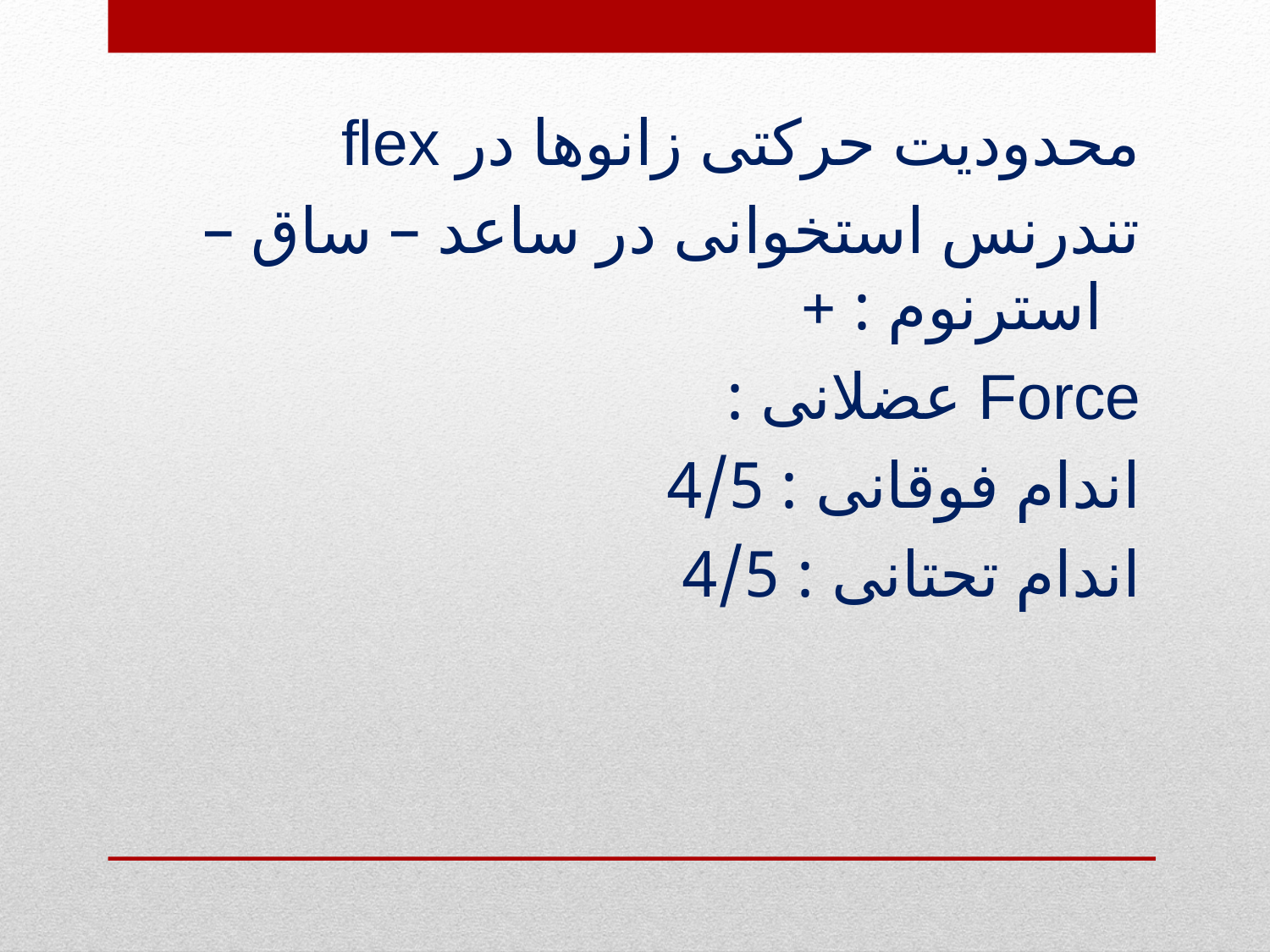

محدودیت حرکتی زانوها در flex
تندرنس استخوانی در ساعد – ساق – استرنوم : +
Force عضلانی :
اندام فوقانی : 4/5
اندام تحتانی : 4/5
#